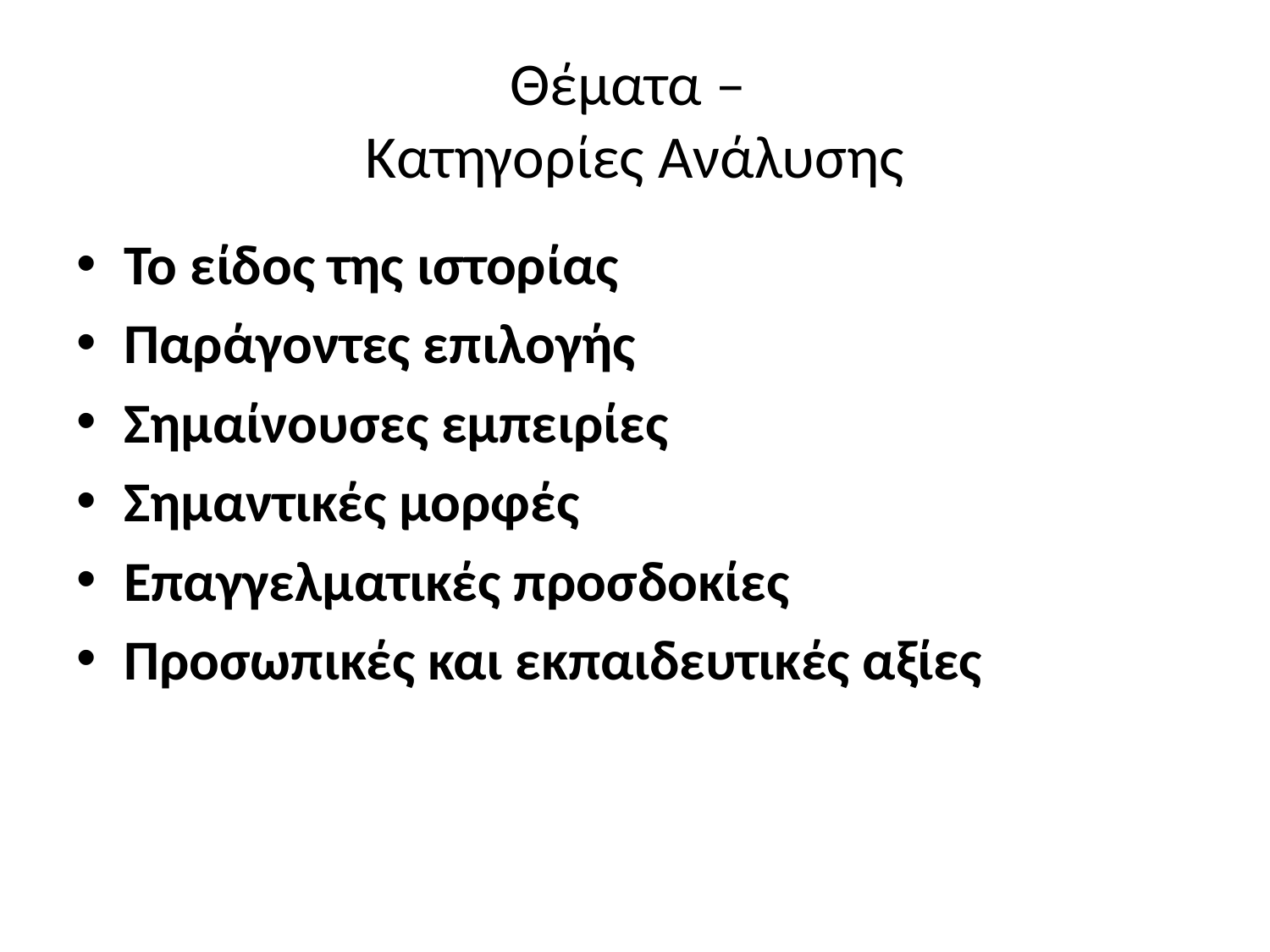

# Θέματα – Κατηγορίες Ανάλυσης
Το είδος της ιστορίας
Παράγοντες επιλογής
Σημαίνουσες εμπειρίες
Σημαντικές μορφές
Επαγγελματικές προσδοκίες
Προσωπικές και εκπαιδευτικές αξίες